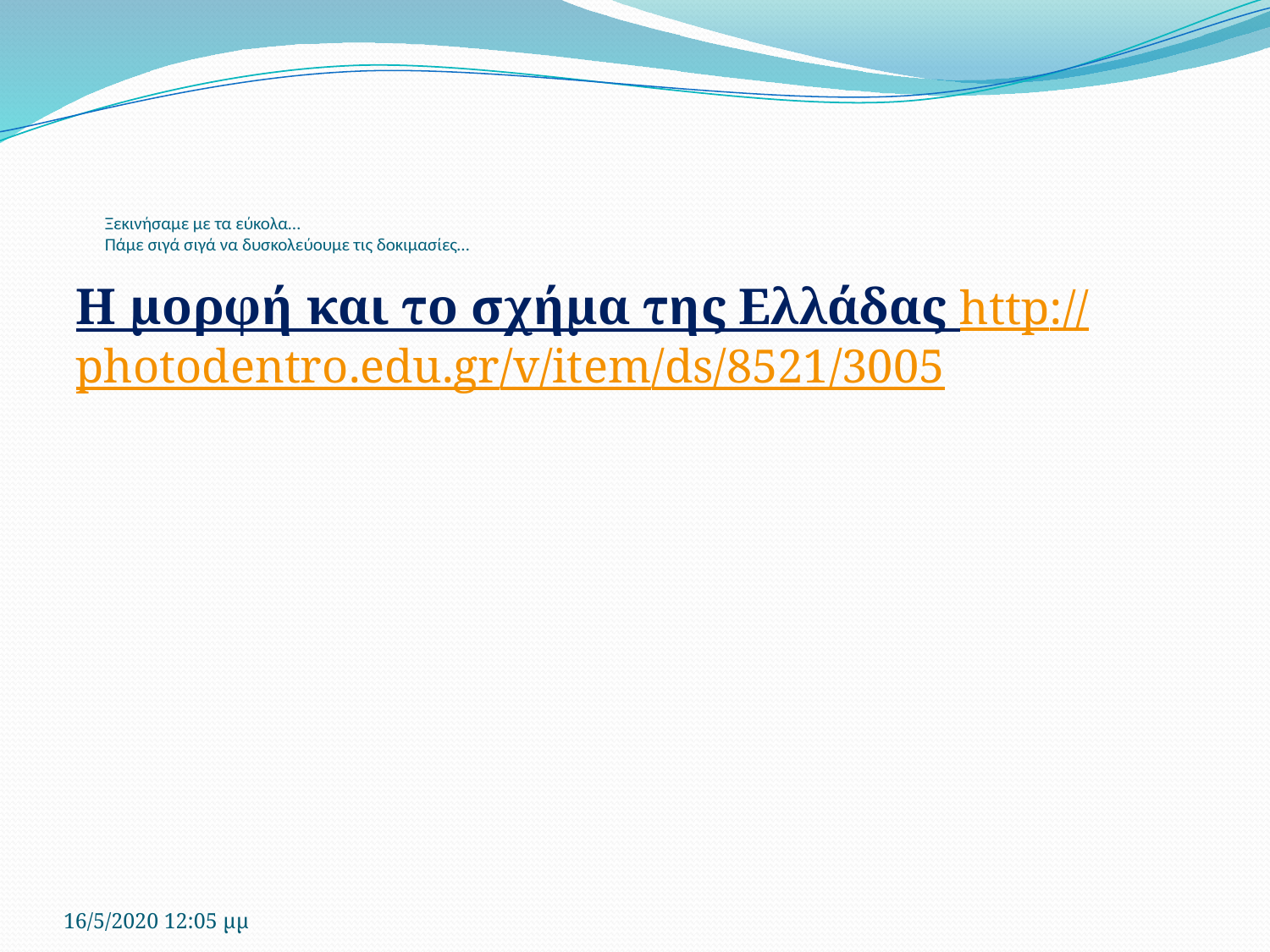

# Ξεκινήσαμε με τα εύκολα… Πάμε σιγά σιγά να δυσκολεύουμε τις δοκιμασίες…
Η μορφή και το σχήμα της Ελλάδας http://photodentro.edu.gr/v/item/ds/8521/3005

16/5/2020 12:05 μμ